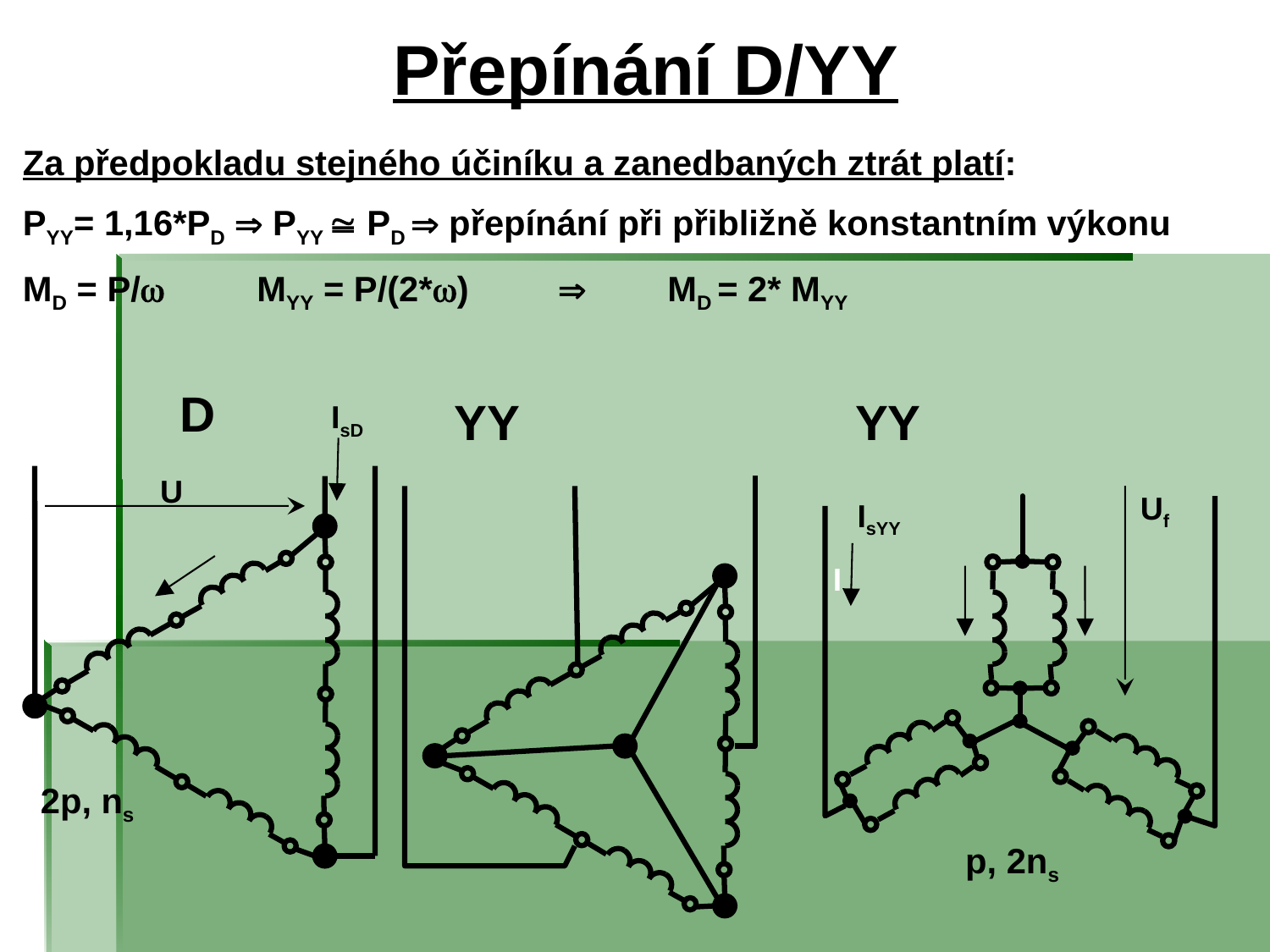

# Přepínání D/YY
Za předpokladu stejného účiníku a zanedbaných ztrát platí:
PYY= 1,16*PD ⇒ PYY ≅ PD ⇒ přepínání při přibližně konstantním výkonu
MD = P/ω	 MYY = P/(2*ω)	⇒	 MD = 2* MYY
D
YY
YY
IsD

U

Uf
IsYY

I

2p, ns
p, 2ns